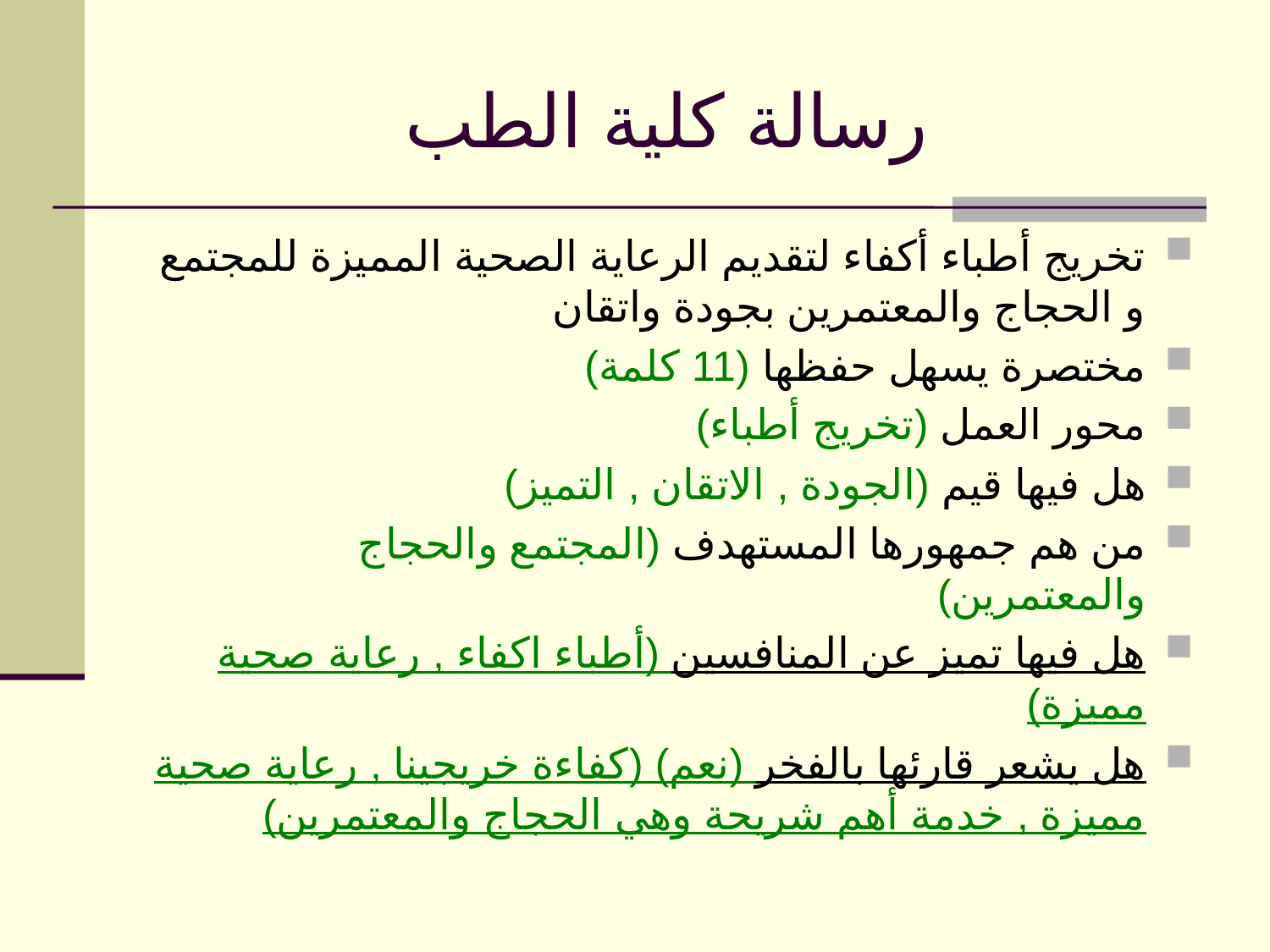

# رسالة كلية الطب
تخريج أطباء أكفاء لتقديم الرعاية الصحية المميزة للمجتمع و الحجاج والمعتمرين بجودة واتقان
مختصرة يسهل حفظها (11 كلمة)
محور العمل (تخريج أطباء)
هل فيها قيم (الجودة , الاتقان , التميز)
من هم جمهورها المستهدف (المجتمع والحجاج والمعتمرين)
هل فيها تميز عن المنافسين (أطباء اكفاء , رعاية صحية مميزة)
هل يشعر قارئها بالفخر (نعم) (كفاءة خريجينا , رعاية صحية مميزة , خدمة أهم شريحة وهي الحجاج والمعتمرين)